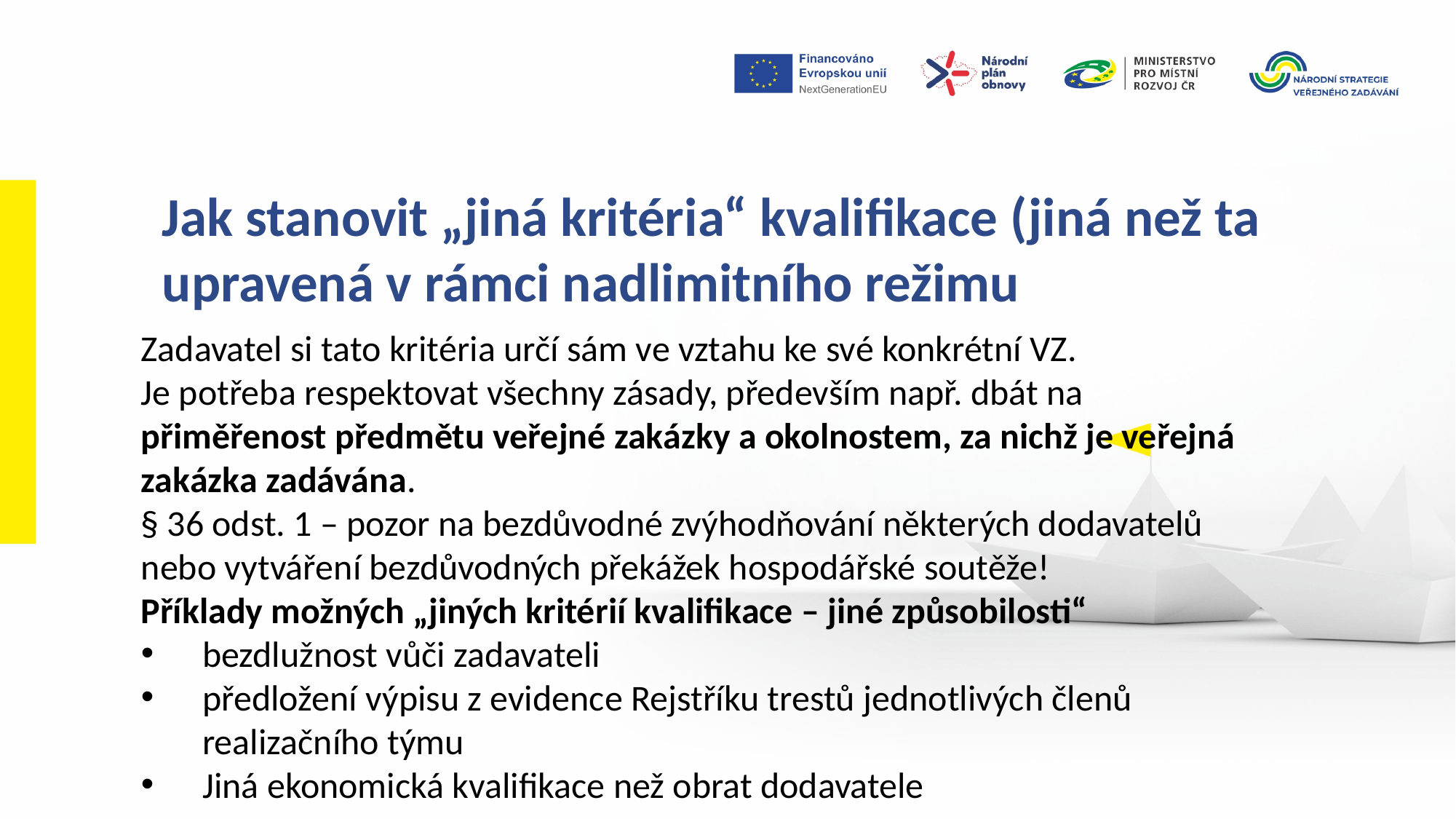

Jak stanovit „jiná kritéria“ kvalifikace (jiná než ta upravená v rámci nadlimitního režimu
Zadavatel si tato kritéria určí sám ve vztahu ke své konkrétní VZ.
Je potřeba respektovat všechny zásady, především např. dbát na přiměřenost předmětu veřejné zakázky a okolnostem, za nichž je veřejná zakázka zadávána.
§ 36 odst. 1 – pozor na bezdůvodné zvýhodňování některých dodavatelů nebo vytváření bezdůvodných překážek hospodářské soutěže!
Příklady možných „jiných kritérií kvalifikace – jiné způsobilosti“
bezdlužnost vůči zadavateli
předložení výpisu z evidence Rejstříku trestů jednotlivých členů realizačního týmu
Jiná ekonomická kvalifikace než obrat dodavatele